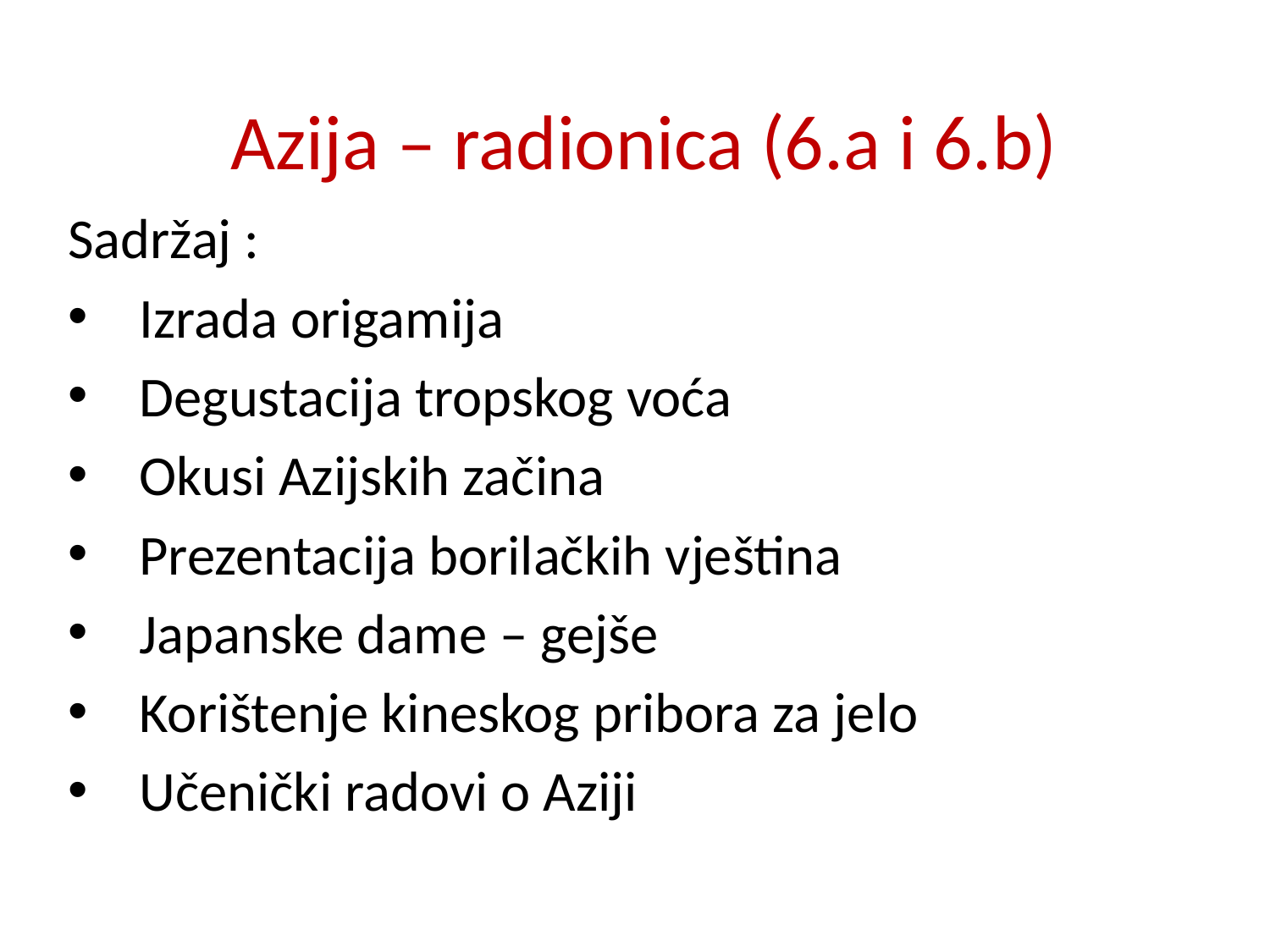

# Azija – radionica (6.a i 6.b)
Sadržaj :
Izrada origamija
Degustacija tropskog voća
Okusi Azijskih začina
Prezentacija borilačkih vještina
Japanske dame – gejše
Korištenje kineskog pribora za jelo
Učenički radovi o Aziji